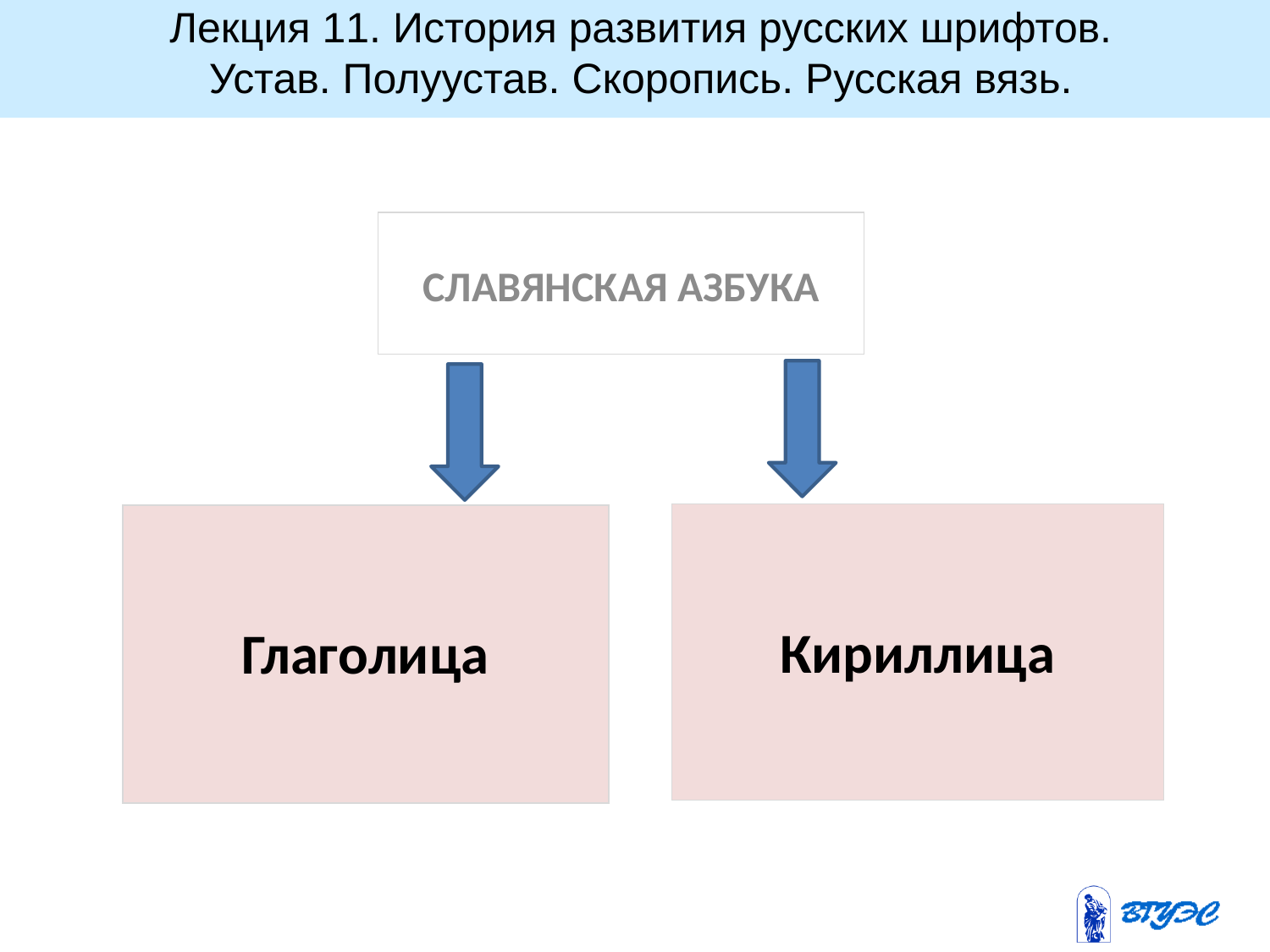

Лекция 11. История развития русских шрифтов.
 Устав. Полуустав. Скоропись. Русская вязь.

СЛАВЯНСКАЯ АЗБУКА

Кириллица

Глаголица
2